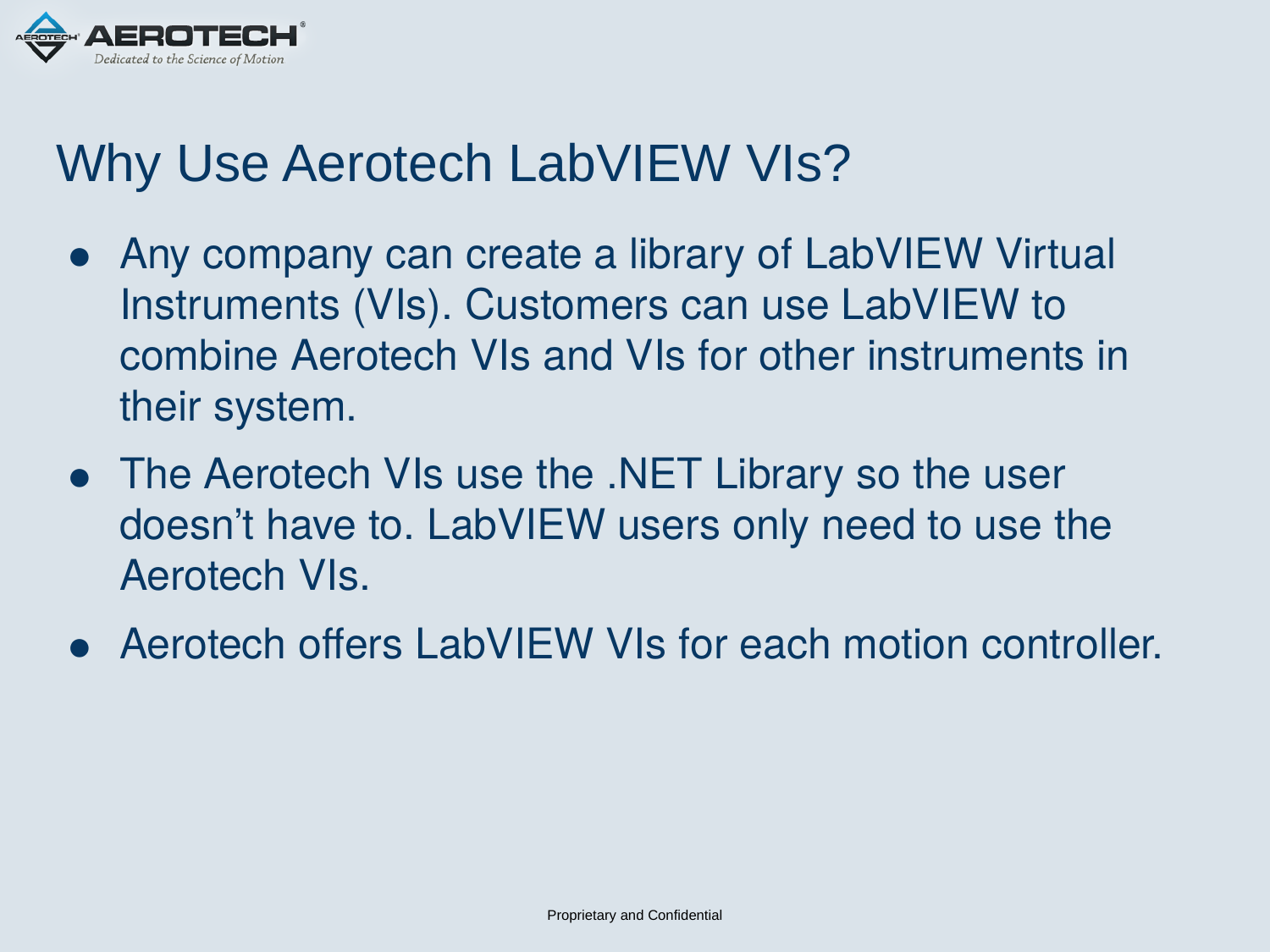

# Why Use Aerotech LabVIEW VIs?
Any company can create a library of LabVIEW Virtual Instruments (VIs). Customers can use LabVIEW to combine Aerotech VIs and VIs for other instruments in their system.
The Aerotech VIs use the .NET Library so the user
doesn’t have to. LabVIEW users only need to use the Aerotech VIs.
Aerotech offers LabVIEW VIs for each motion controller.